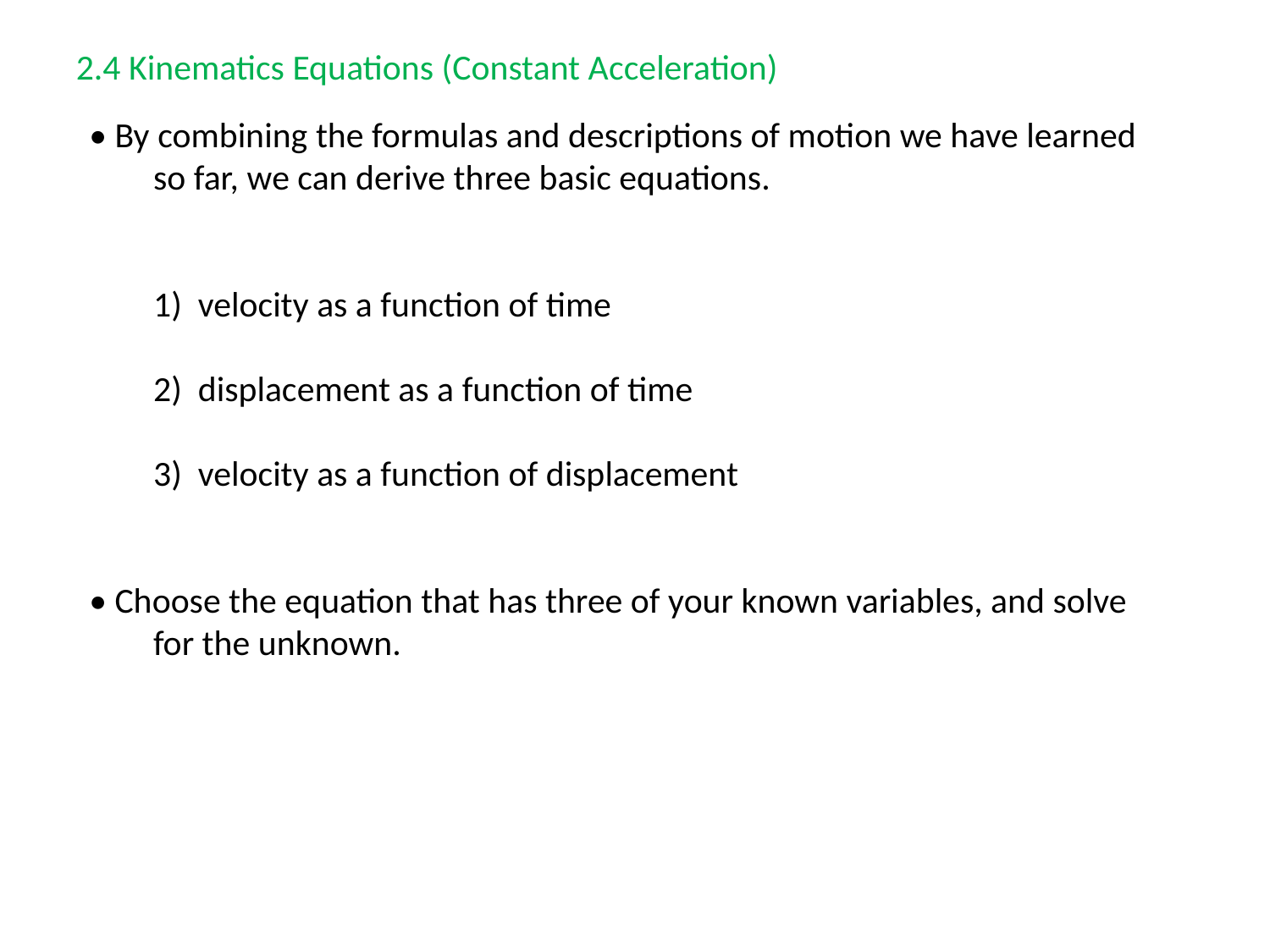

2.4 Kinematics Equations (Constant Acceleration)
• By combining the formulas and descriptions of motion we have learned so far, we can derive three basic equations.

	1)  velocity as a function of time

	2)  displacement as a function of time

	3)  velocity as a function of displacement

• Choose the equation that has three of your known variables, and solve for the unknown.